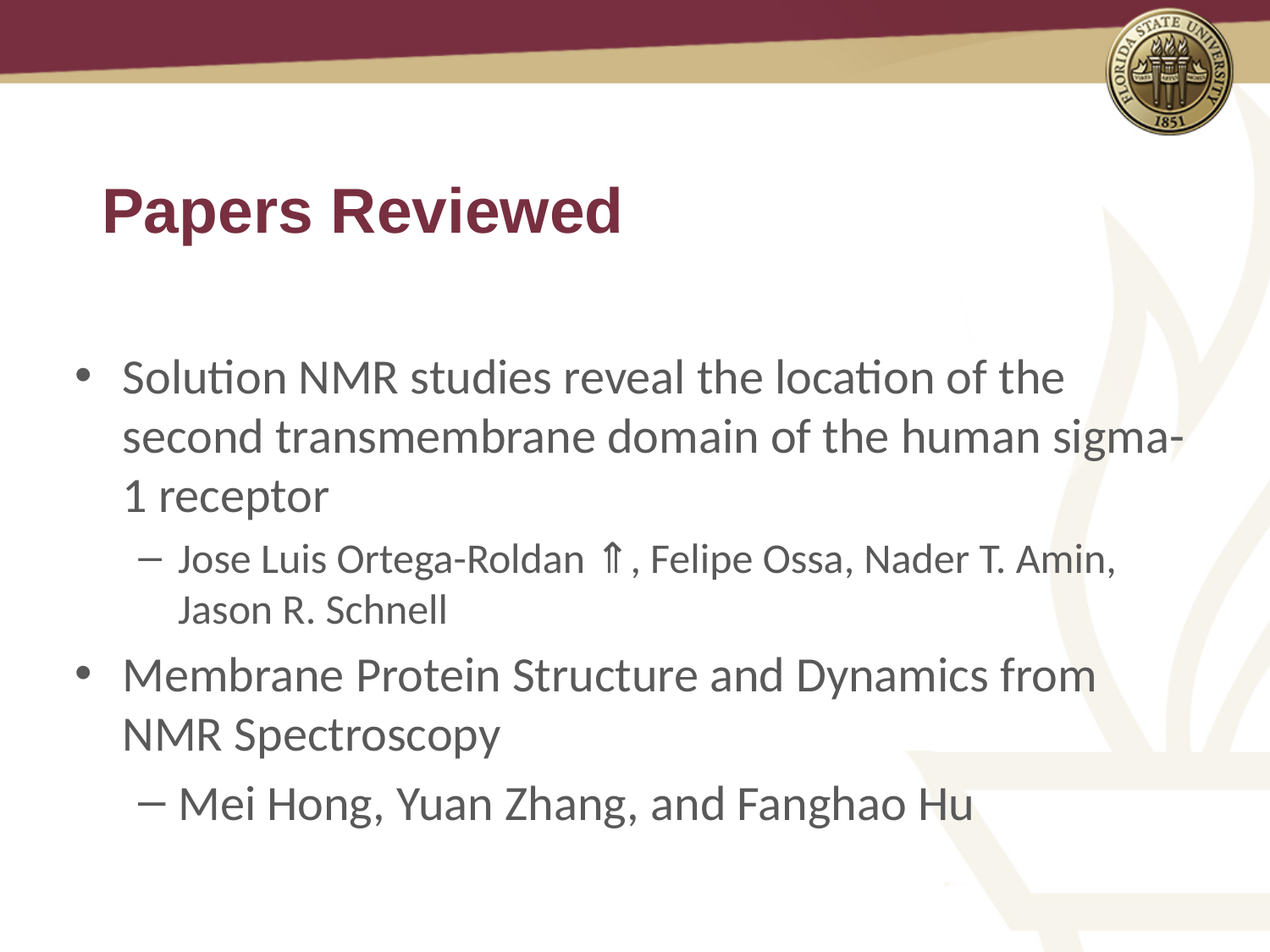

# Papers Reviewed
Solution NMR studies reveal the location of the second transmembrane domain of the human sigma-1 receptor
Jose Luis Ortega-Roldan ⇑, Felipe Ossa, Nader T. Amin, Jason R. Schnell
Membrane Protein Structure and Dynamics from NMR Spectroscopy
Mei Hong, Yuan Zhang, and Fanghao Hu